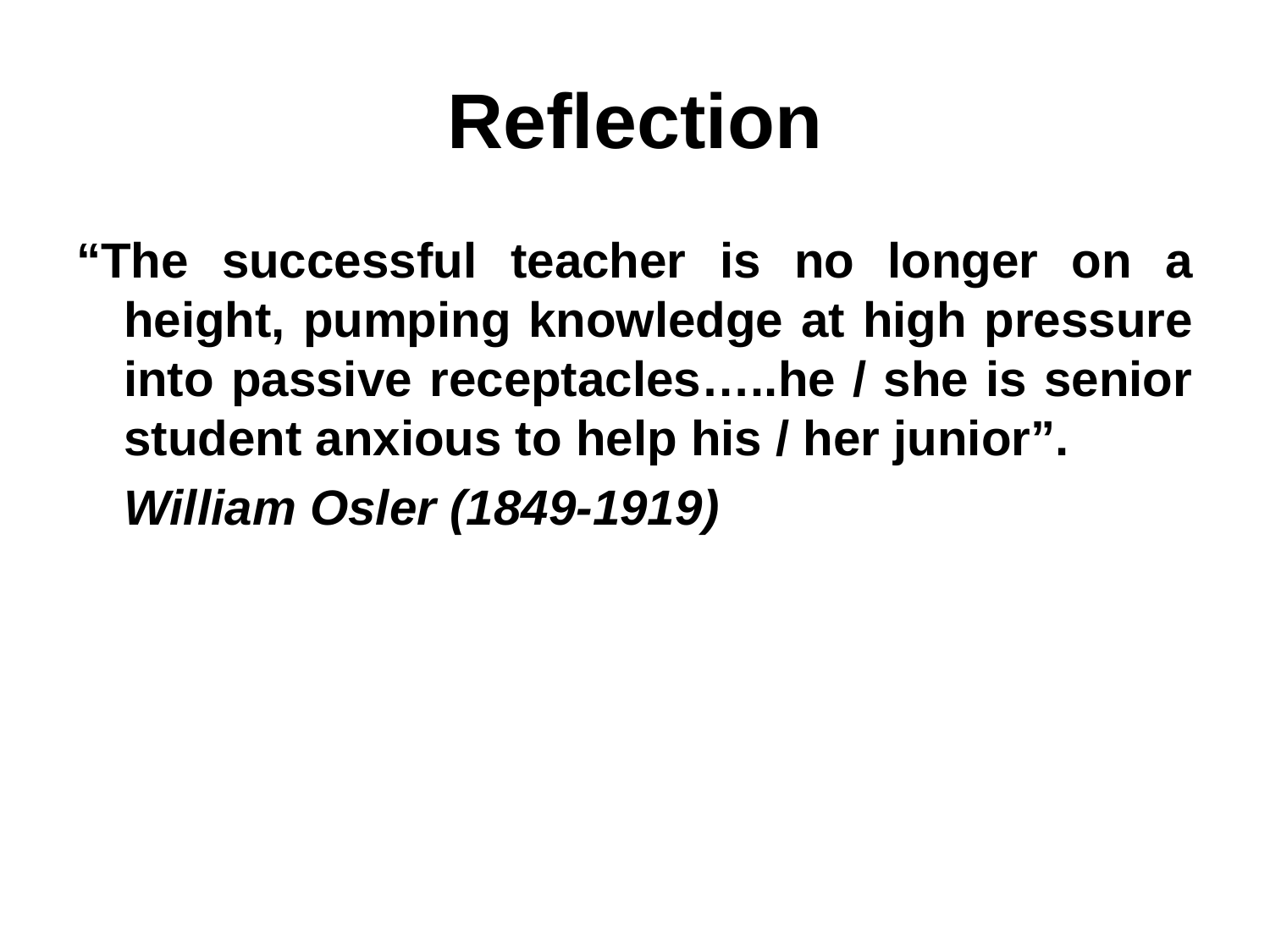

# Reflection
“The successful teacher is no longer on a height, pumping knowledge at high pressure into passive receptacles…..he / she is senior student anxious to help his / her junior”.
	William Osler (1849-1919)